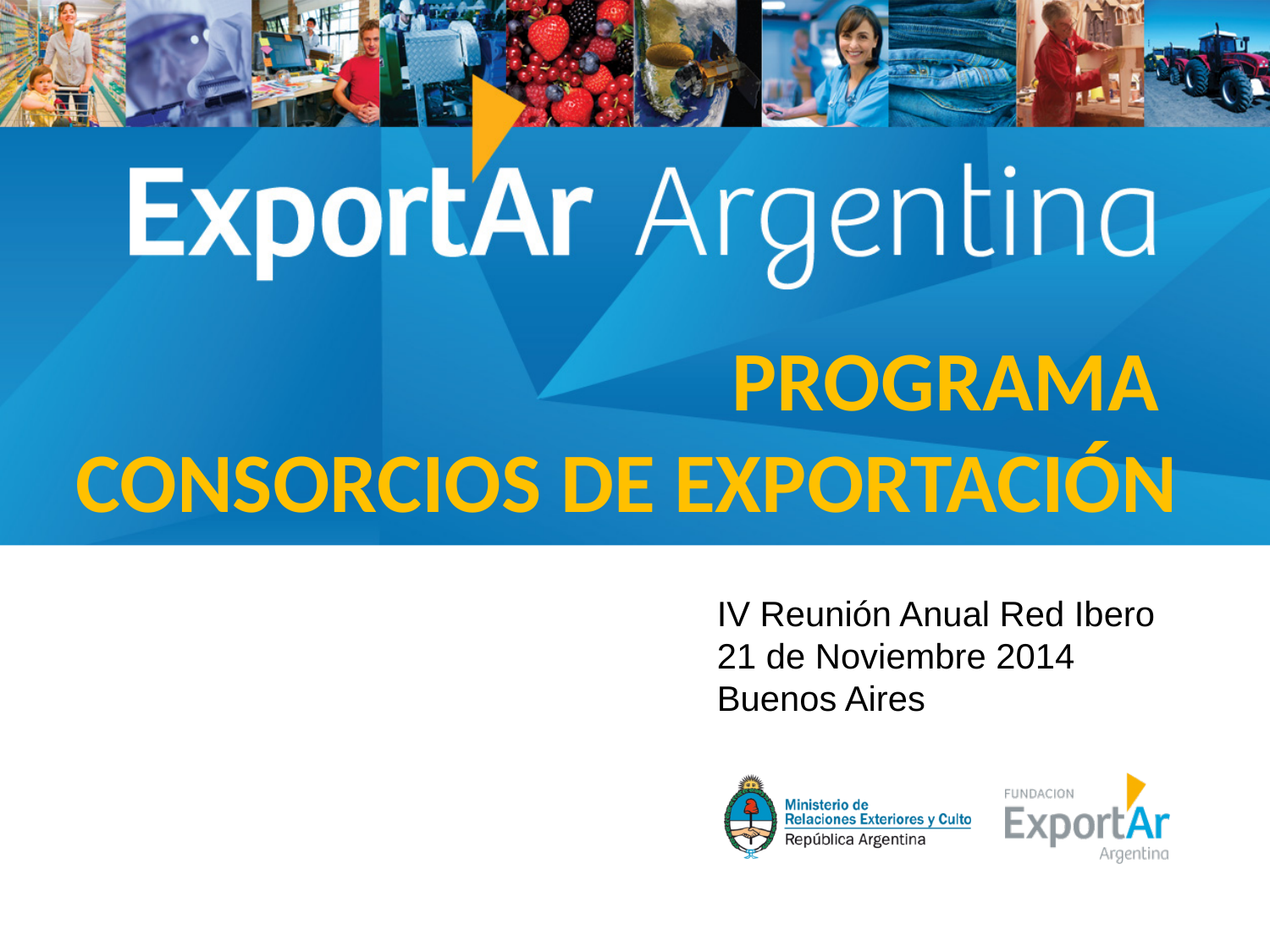

PROGRAMA
CONSORCIOS DE EXPORTACIÓN
IV Reunión Anual Red Ibero
21 de Noviembre 2014
Buenos Aires